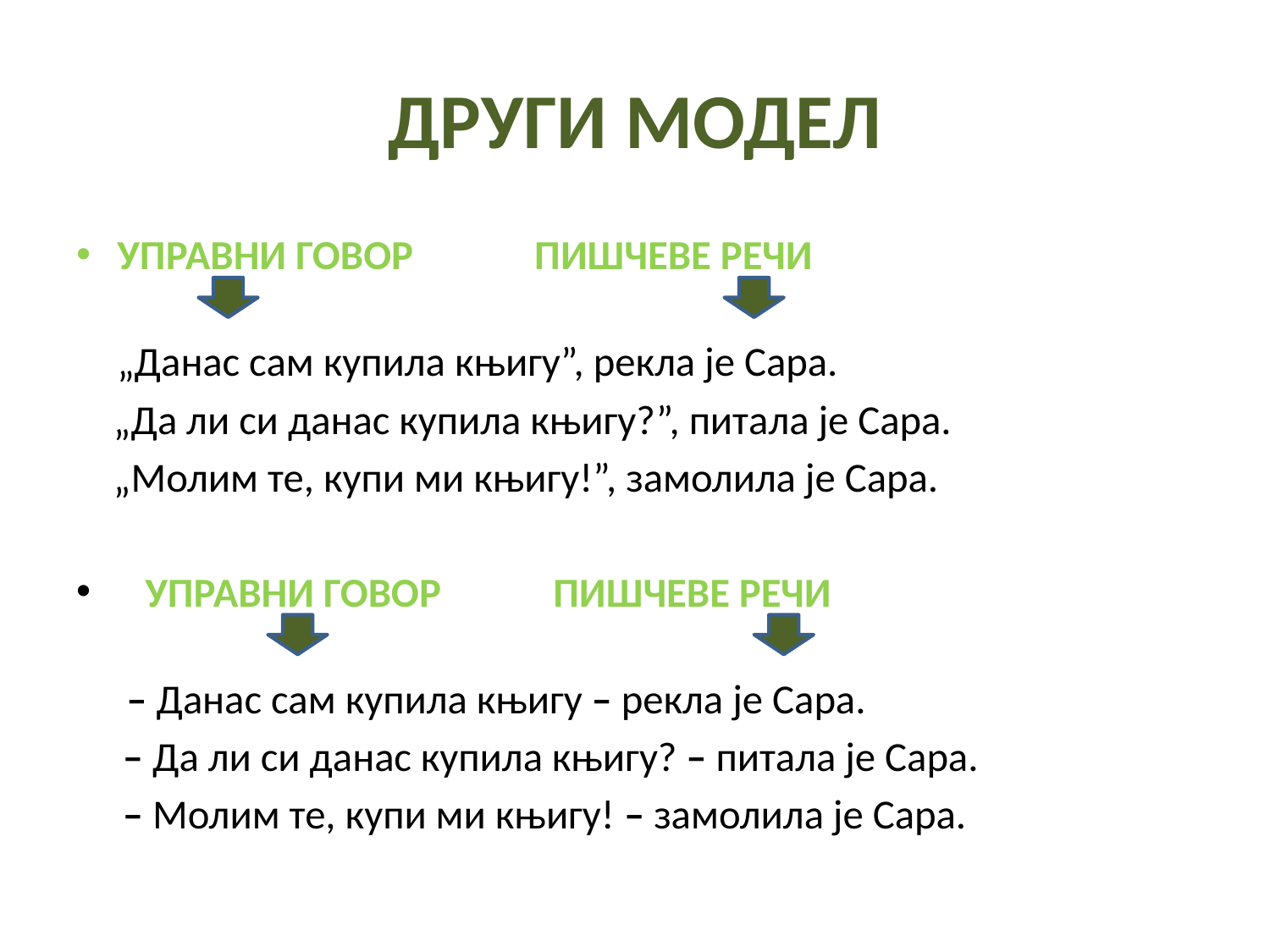

# ДРУГИ МОДЕЛ
УПРАВНИ ГОВОР             ПИШЧЕВЕ РЕЧИ
      
„Данас сам купила књигу”, рекла је Сара.
    „Да ли си данас купила књигу?”, питала је Сара.
    „Молим те, купи ми књигу!”, замолила је Сара.

   УПРАВНИ ГОВОР            ПИШЧЕВЕ РЕЧИ
 
 – Данас сам купила књигу – рекла је Сара.
     – Да ли си данас купила књигу? – питала је Сара.
     – Молим те, купи ми књигу! – замолила је Сара.